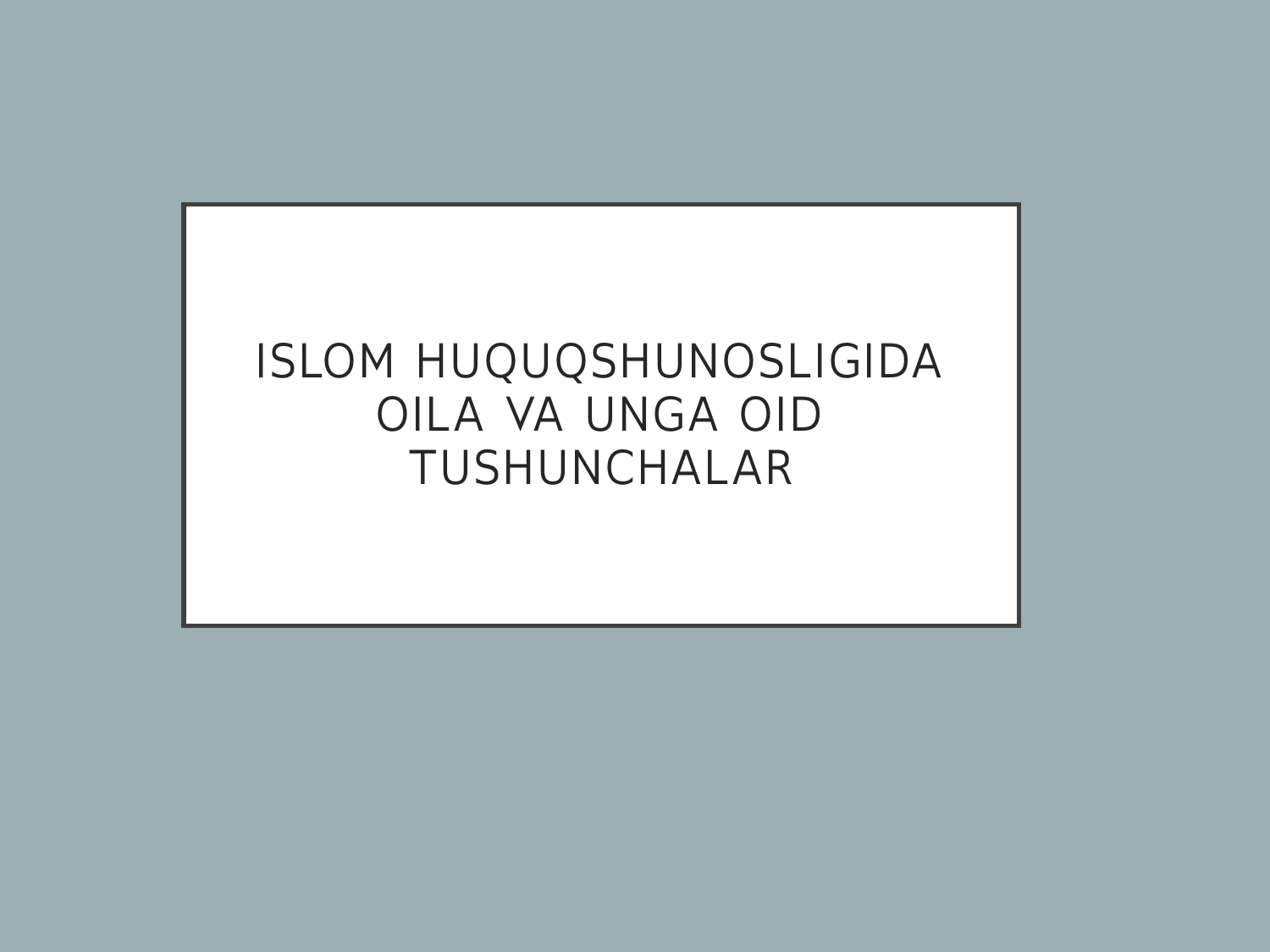

# Islom huquqshunosligida oila va unga oid tushunchalar